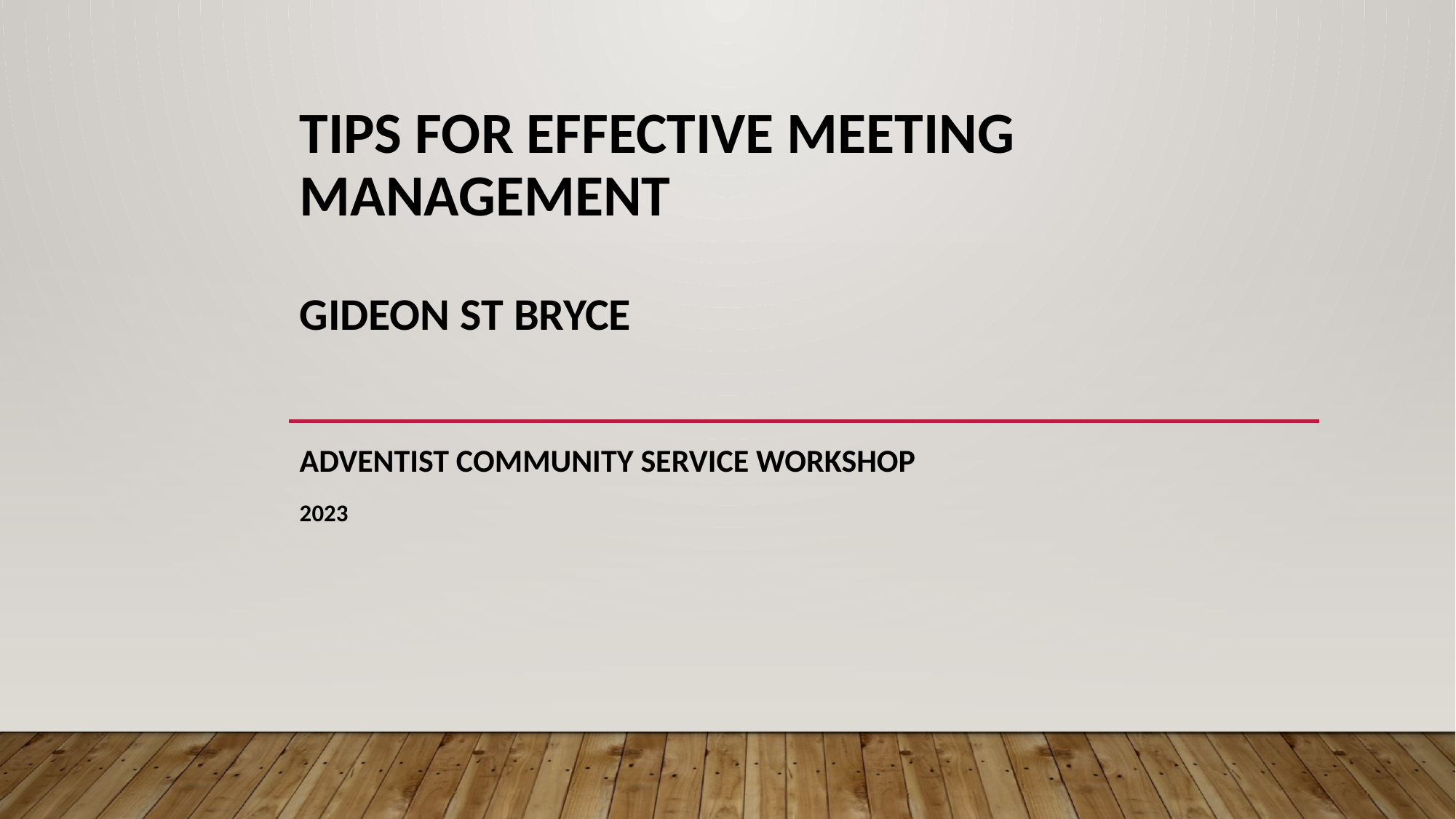

# Tips for Effective Meeting Management Gideon St Bryce
Adventist Community Service workshop
2023